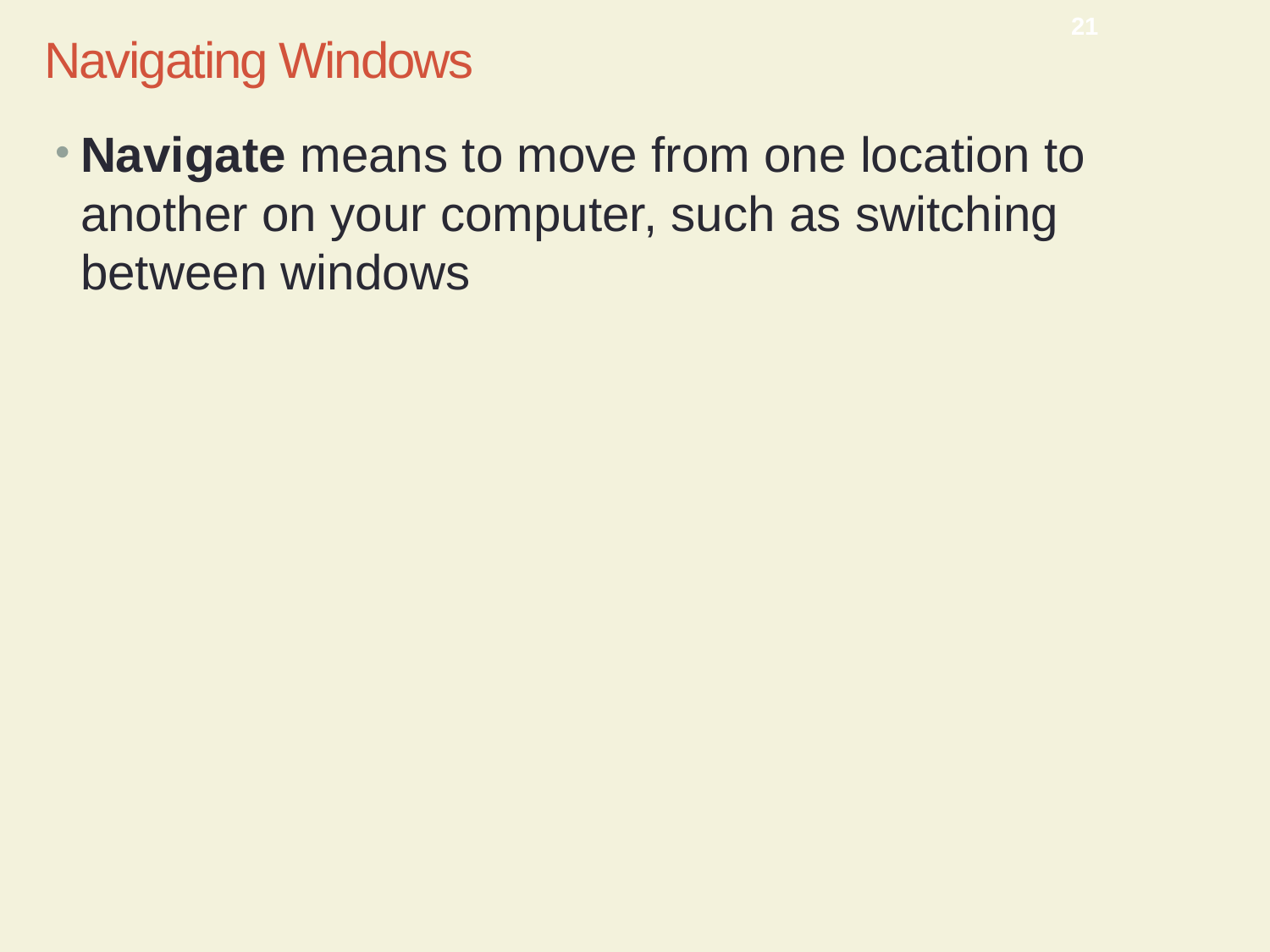

CMPTR Chapter 7: Exploring Microsoft Windows 7
21
# Navigating Windows
Navigate means to move from one location to another on your computer, such as switching between windows